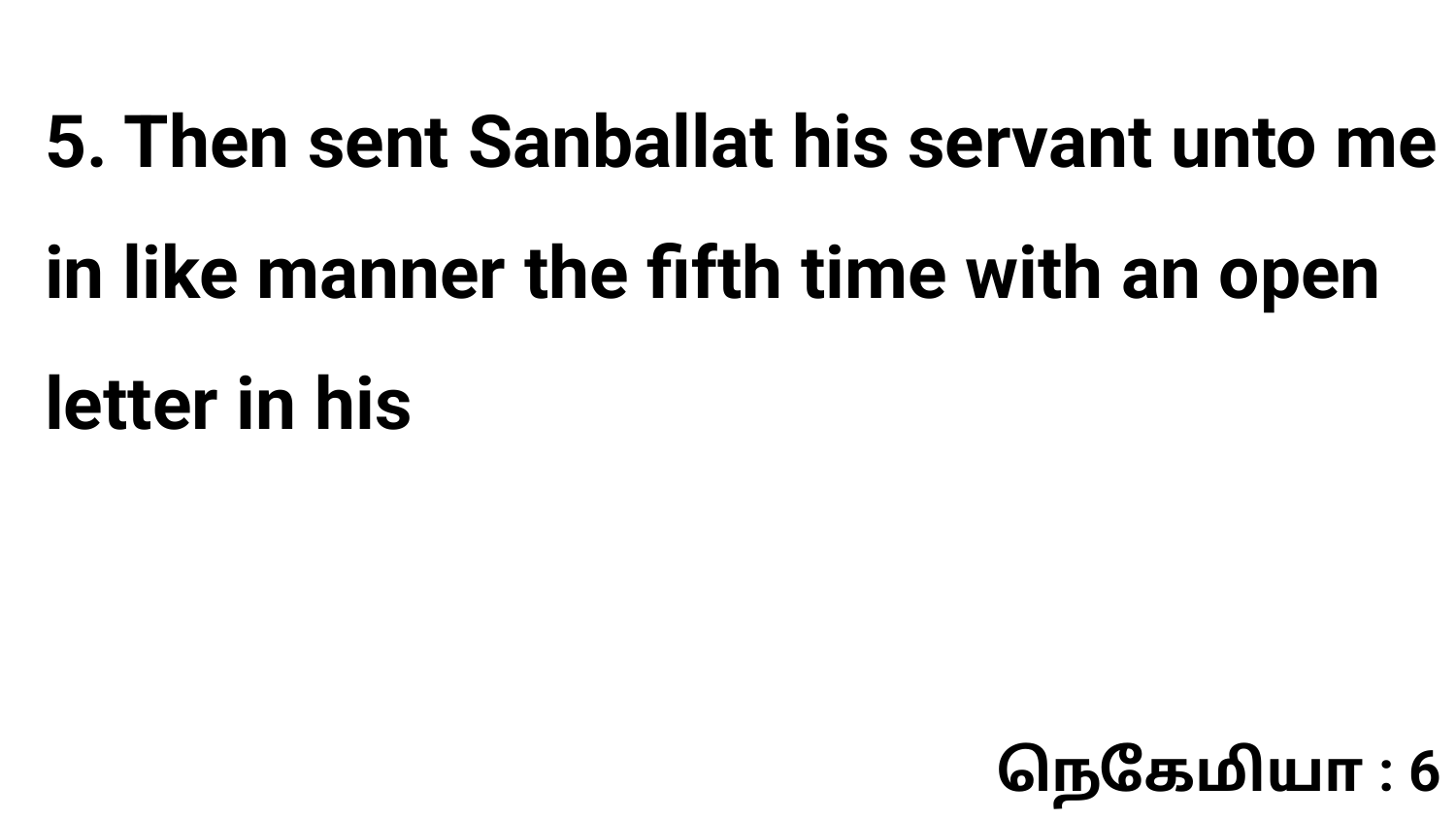

5. Then sent Sanballat his servant unto me in like manner the fifth time with an open letter in his
நெகேமியா : 6